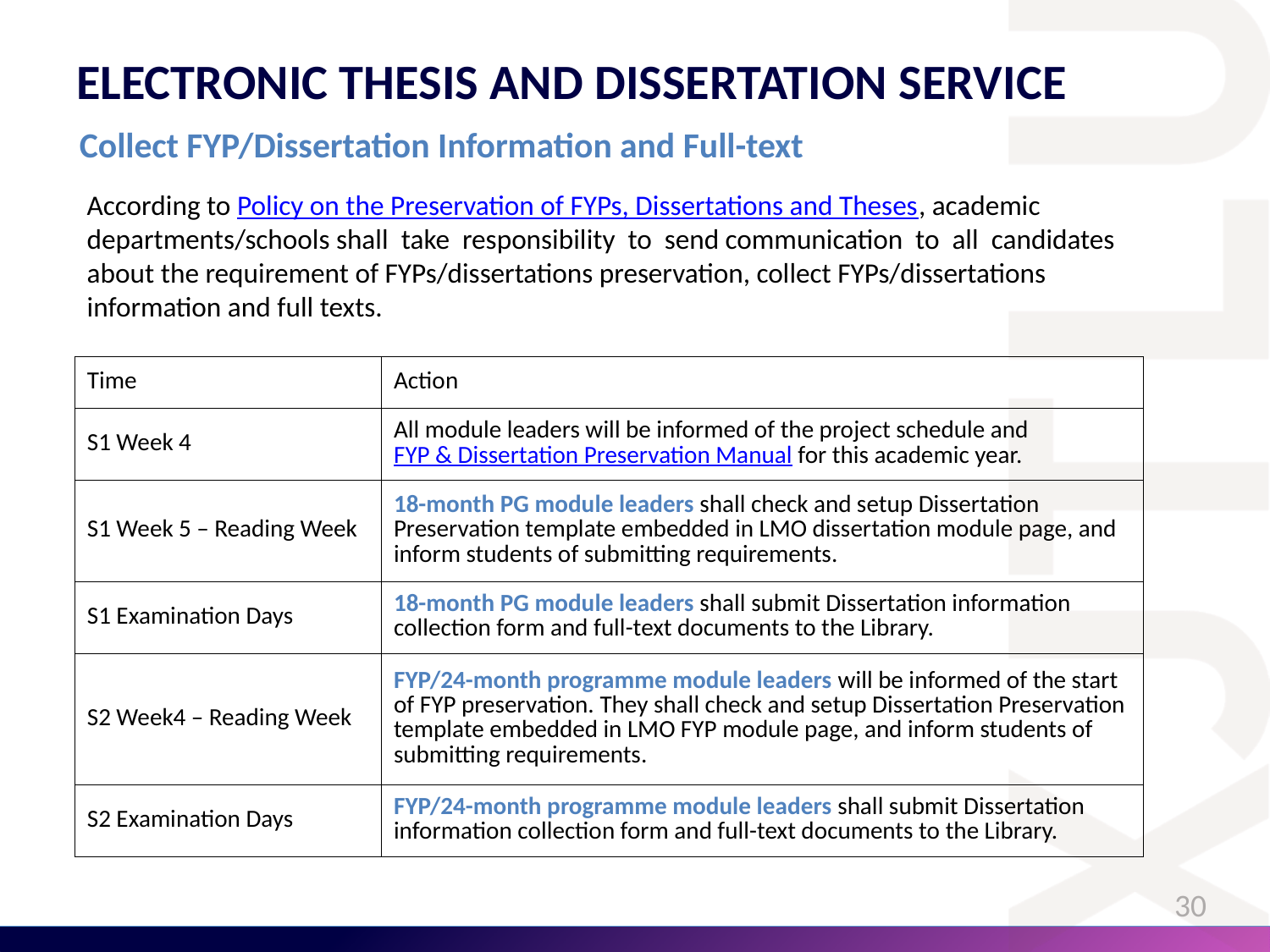

# ELECTRONIC THESIS AND DISSERTATION SERVICE
Collect FYP/Dissertation Information and Full-text
According to Policy on the Preservation of FYPs, Dissertations and Theses, academic  departments/schools shall  take  responsibility  to  send communication  to  all  candidates about the requirement of FYPs/dissertations preservation, collect FYPs/dissertations  information and full texts.
| Time | Action |
| --- | --- |
| S1 Week 4 | All module leaders will be informed of the project schedule and FYP & Dissertation Preservation Manual for this academic year. |
| S1 Week 5 – Reading Week | 18-month PG module leaders shall check and setup Dissertation Preservation template embedded in LMO dissertation module page, and inform students of submitting requirements. |
| S1 Examination Days | 18-month PG module leaders shall submit Dissertation information collection form and full-text documents to the Library. |
| S2 Week4 – Reading Week | FYP/24-month programme module leaders will be informed of the start of FYP preservation. They shall check and setup Dissertation Preservation template embedded in LMO FYP module page, and inform students of submitting requirements. |
| S2 Examination Days | FYP/24-month programme module leaders shall submit Dissertation information collection form and full-text documents to the Library. |
30